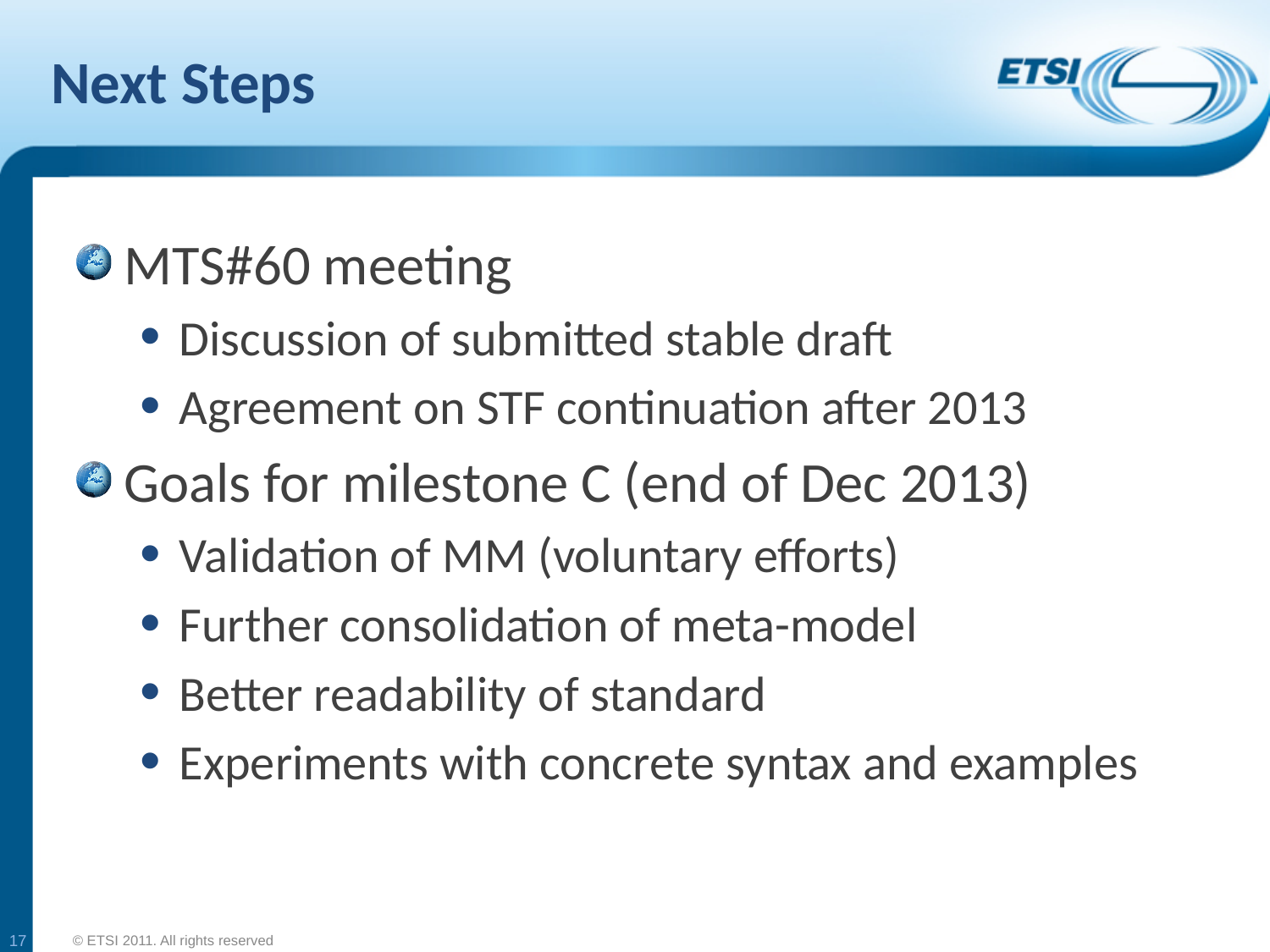

# Next Steps
MTS#60 meeting
Discussion of submitted stable draft
Agreement on STF continuation after 2013
Goals for milestone C (end of Dec 2013)
Validation of MM (voluntary efforts)
Further consolidation of meta-model
Better readability of standard
Experiments with concrete syntax and examples

17
© ETSI 2011. All rights reserved